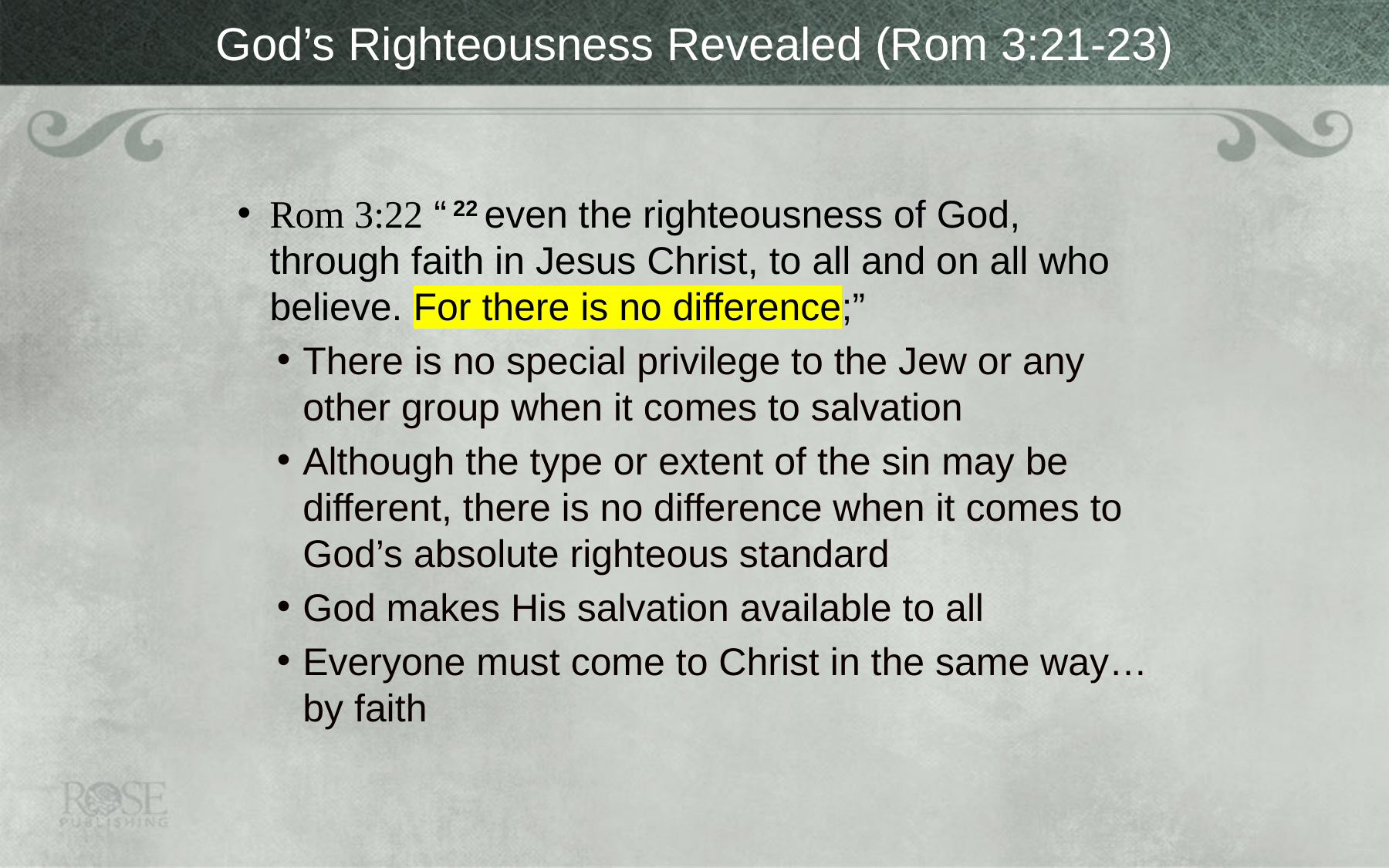

# God’s Righteousness Revealed (Rom 3:21-23)
Rom 3:22 “ 22 even the righteousness of God, through faith in Jesus Christ, to all and on all who believe. For there is no difference;”
There is no special privilege to the Jew or any other group when it comes to salvation
Although the type or extent of the sin may be different, there is no difference when it comes to God’s absolute righteous standard
God makes His salvation available to all
Everyone must come to Christ in the same way… by faith